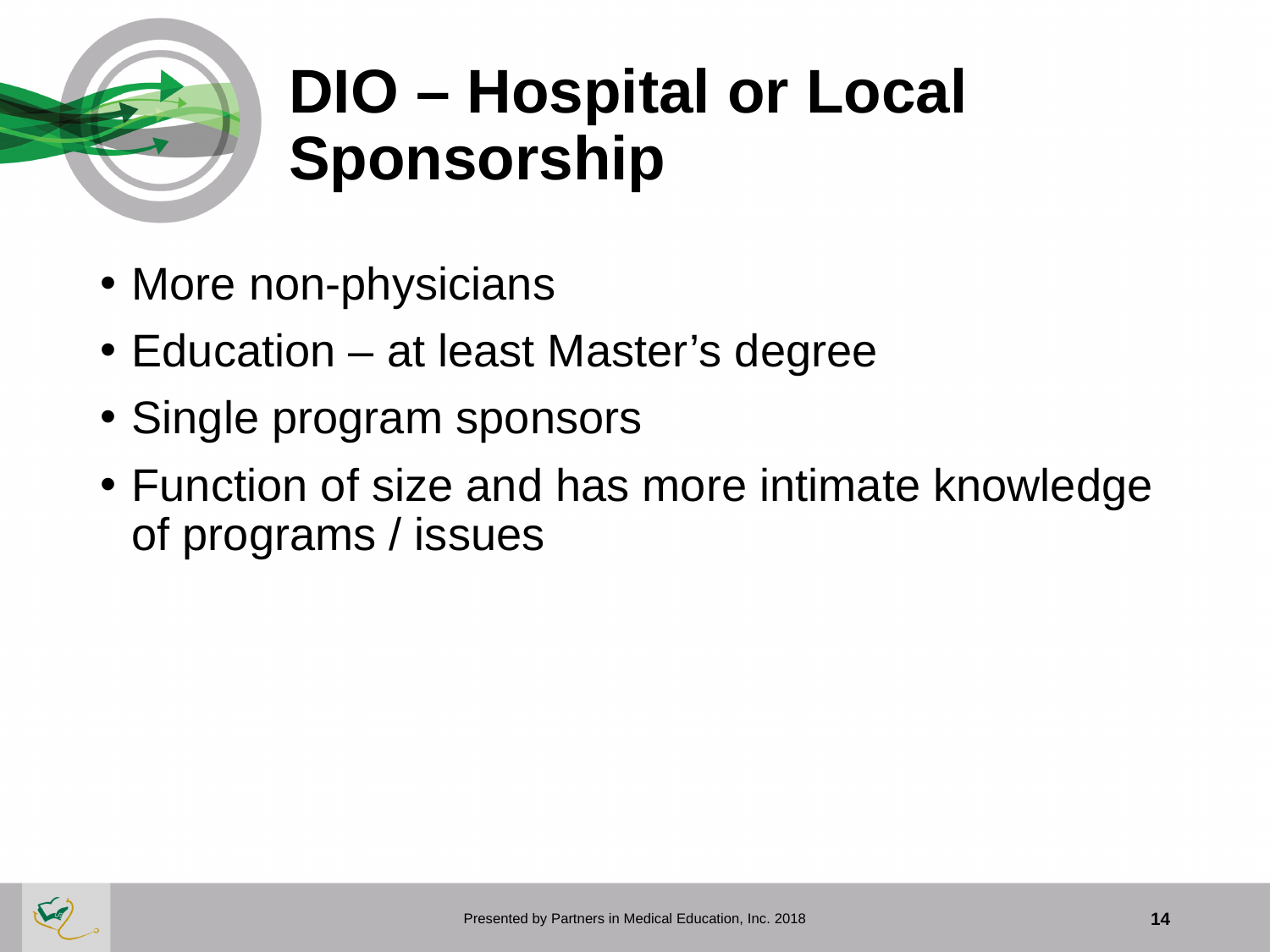

# DIO – Hospital or Local Sponsorship
More non-physicians
Education – at least Master’s degree
Single program sponsors
Function of size and has more intimate knowledge of programs / issues
Presented by Partners in Medical Education, Inc. 2018
14